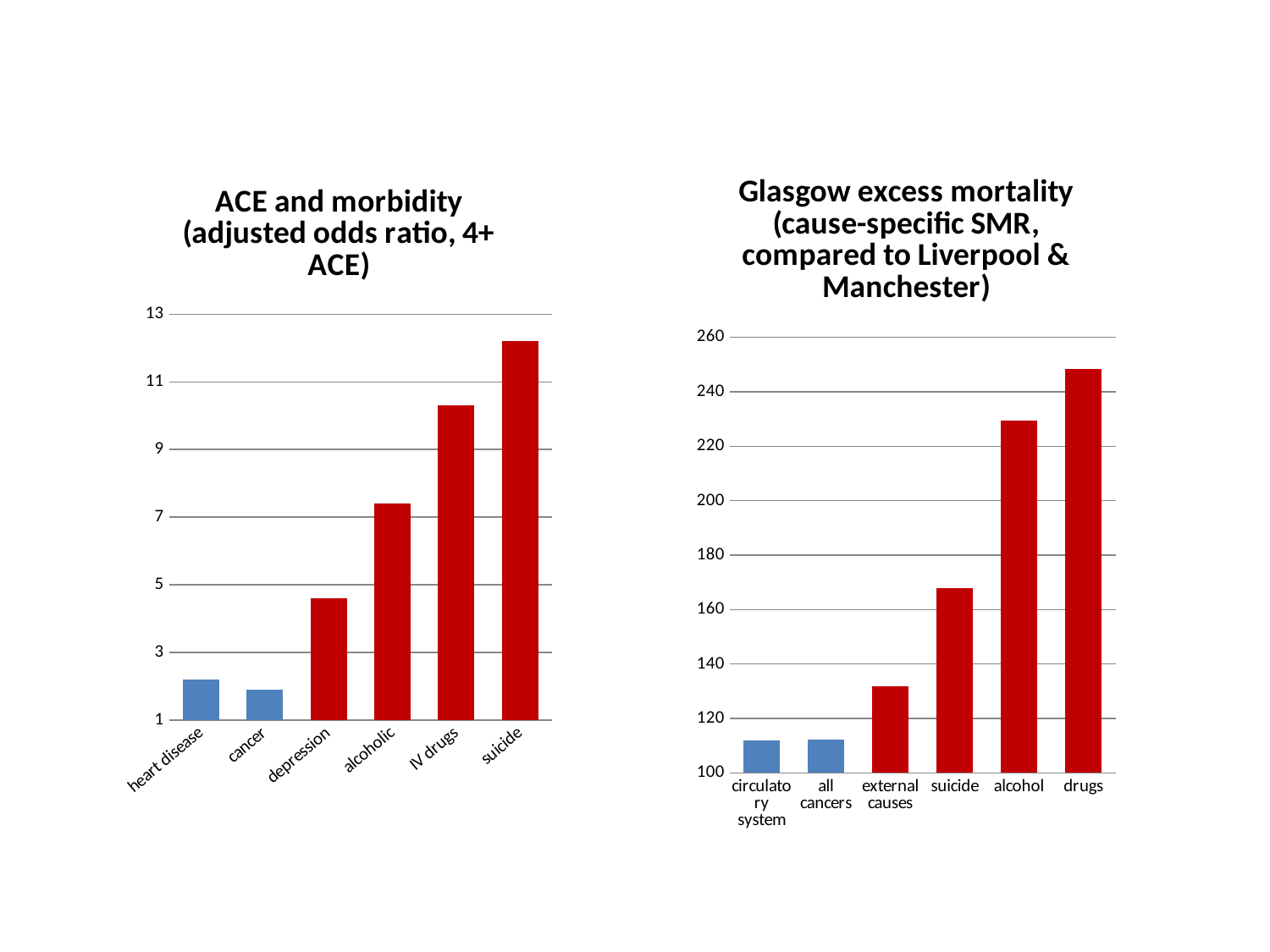

### Chart: Glasgow excess mortality (cause-specific SMR, compared to Liverpool & Manchester)

| Category | cause-specific SMR |
|---|---|
| circulatory system | 111.9 |
| all cancers | 112.2 |
| external causes | 131.7 |
| suicide | 168.0 |
| alcohol | 229.5 |
| drugs | 248.5 |

### Chart: ACE and morbidity (adjusted odds ratio, 4+ ACE)

| Category | risk |
|---|---|
| heart disease | 2.2 |
| cancer | 1.9 |
| depression | 4.6 |
| alcoholic | 7.4 |
| IV drugs | 10.3 |
| suicide | 12.2 |